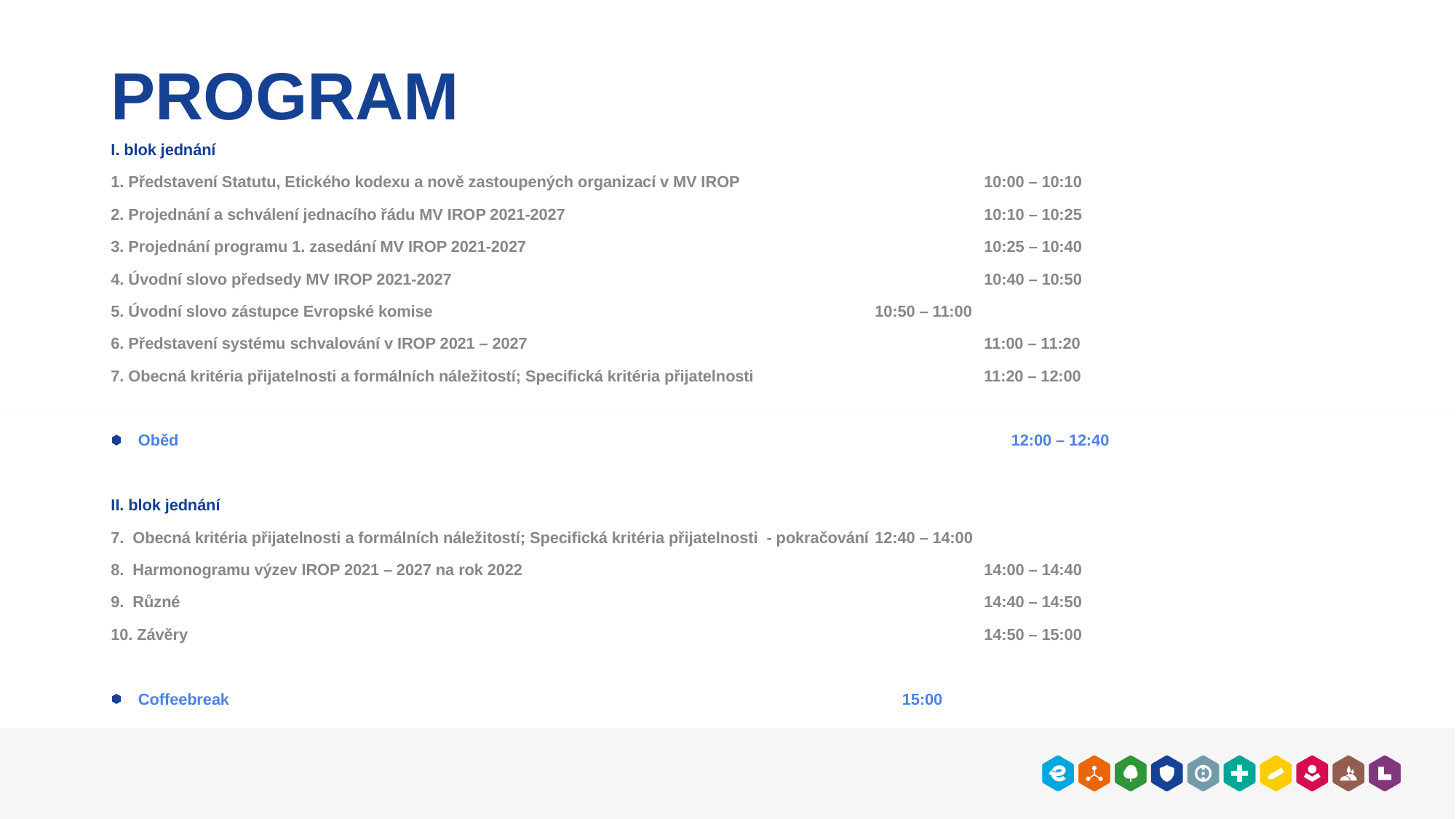

# PROGRAM
I. blok jednání
1. Představení Statutu, Etického kodexu a nově zastoupených organizací v MV IROP			10:00 – 10:10
2. Projednání a schválení jednacího řádu MV IROP 2021-2027				10:10 – 10:25
3. Projednání programu 1. zasedání MV IROP 2021-2027					10:25 – 10:40
4. Úvodní slovo předsedy MV IROP 2021-2027 					10:40 – 10:50
5. Úvodní slovo zástupce Evropské komise 					10:50 – 11:00
6. Představení systému schvalování v IROP 2021 – 2027					11:00 – 11:20
7. Obecná kritéria přijatelnosti a formálních náležitostí; Specifická kritéria přijatelnosti 			11:20 – 12:00

Oběd								12:00 – 12:40

II. blok jednání
7.  Obecná kritéria přijatelnosti a formálních náležitostí; Specifická kritéria přijatelnosti  - pokračování	12:40 – 14:00
8.  Harmonogramu výzev IROP 2021 – 2027 na rok 2022 					14:00 – 14:40
9.  Různé								14:40 – 14:50
10. Závěry								14:50 – 15:00

Coffeebreak 							15:00